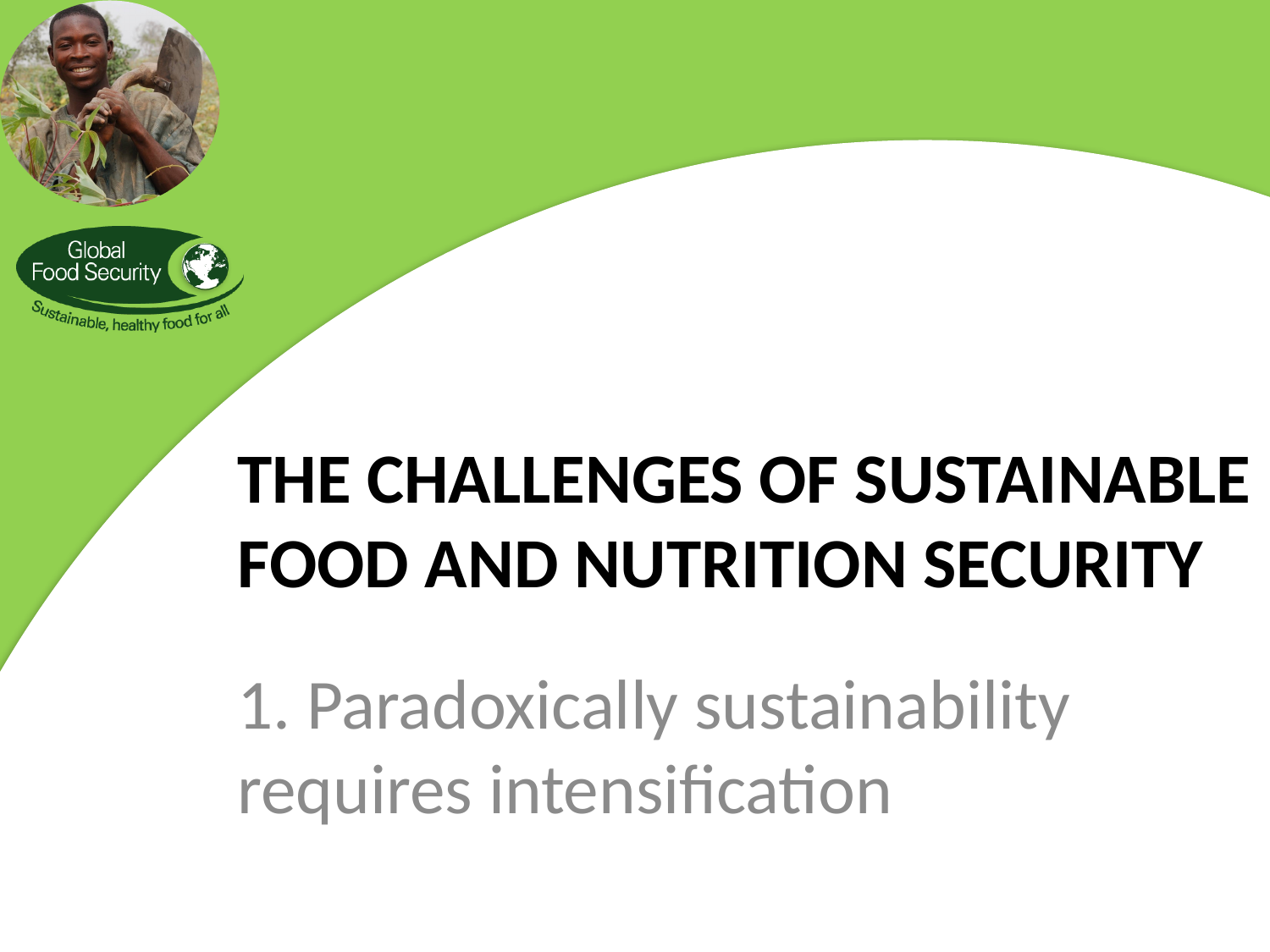

# The challenges of sustainable food and nutrition security
1. Paradoxically sustainability requires intensification